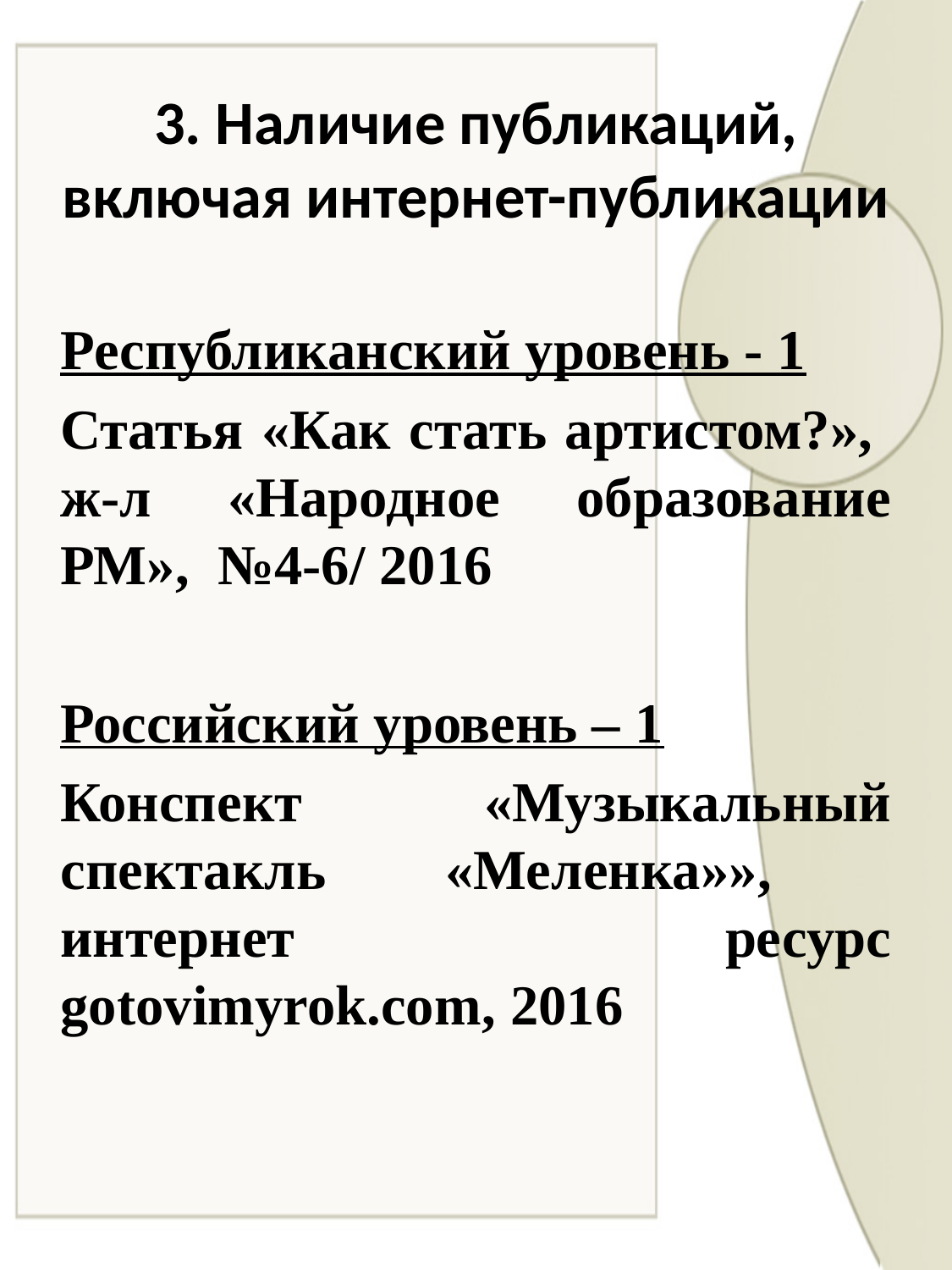

# 3. Наличие публикаций, включая интернет-публикации
Республиканский уровень - 1
Статья «Как стать артистом?»,  ж-л «Народное образование РМ»,  №4-6/ 2016

Российский уровень – 1
Конспект «Музыкальный спектакль «Меленка»»,  интернет ресурс gotovimyrok.com, 2016